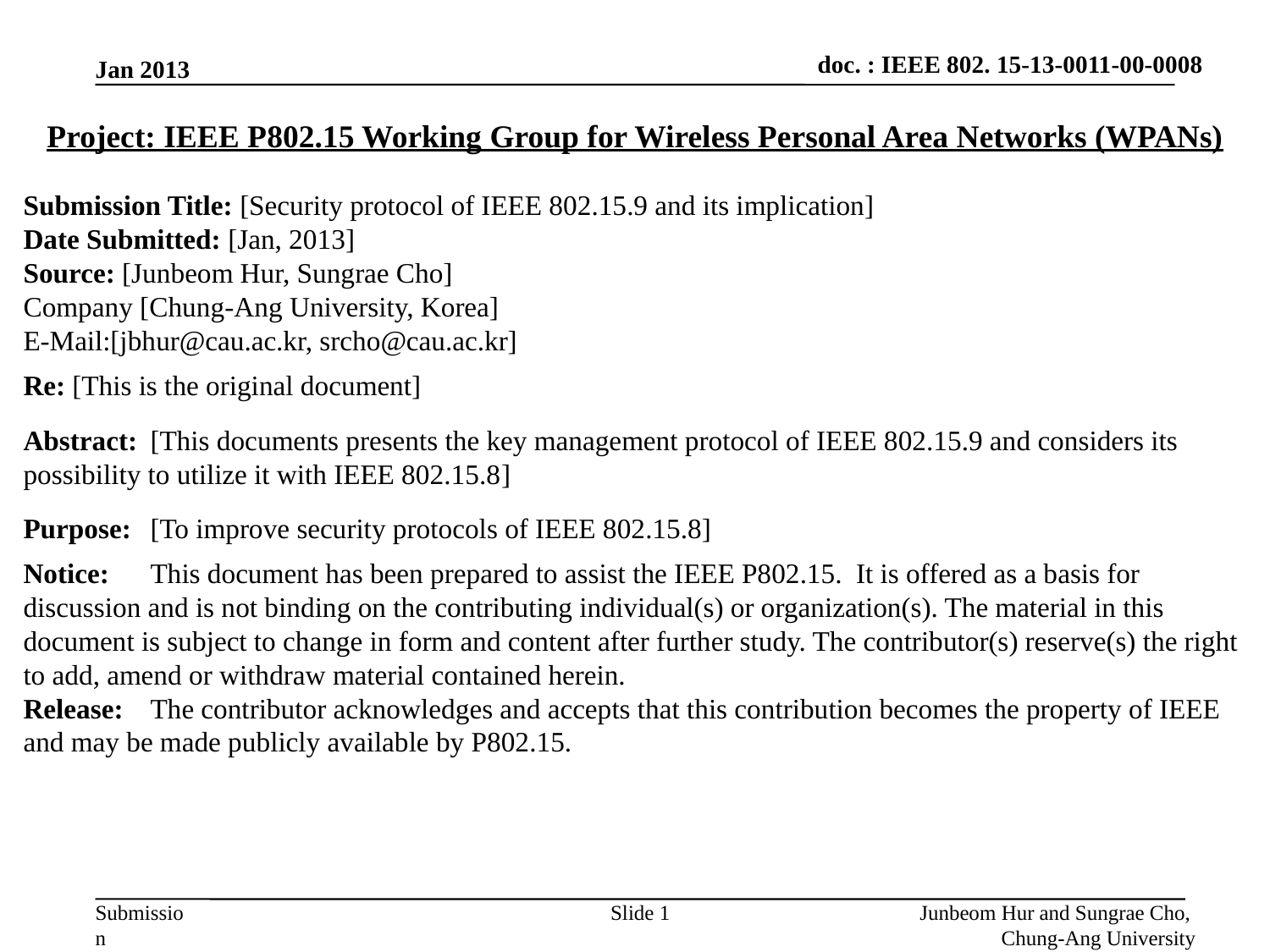

Jan 2013
Project: IEEE P802.15 Working Group for Wireless Personal Area Networks (WPANs)

Submission Title: [Security protocol of IEEE 802.15.9 and its implication]
Date Submitted: [Jan, 2013]
Source: [Junbeom Hur, Sungrae Cho]
Company [Chung-Ang University, Korea]
E-Mail:[jbhur@cau.ac.kr, srcho@cau.ac.kr]
Re: [This is the original document]
Abstract:	[This documents presents the key management protocol of IEEE 802.15.9 and considers its possibility to utilize it with IEEE 802.15.8]
Purpose:	[To improve security protocols of IEEE 802.15.8]
Notice:	This document has been prepared to assist the IEEE P802.15.  It is offered as a basis for discussion and is not binding on the contributing individual(s) or organization(s). The material in this document is subject to change in form and content after further study. The contributor(s) reserve(s) the right to add, amend or withdraw material contained herein.
Release:	The contributor acknowledges and accepts that this contribution becomes the property of IEEE and may be made publicly available by P802.15.
Slide 1
Junbeom Hur and Sungrae Cho,
Chung-Ang University